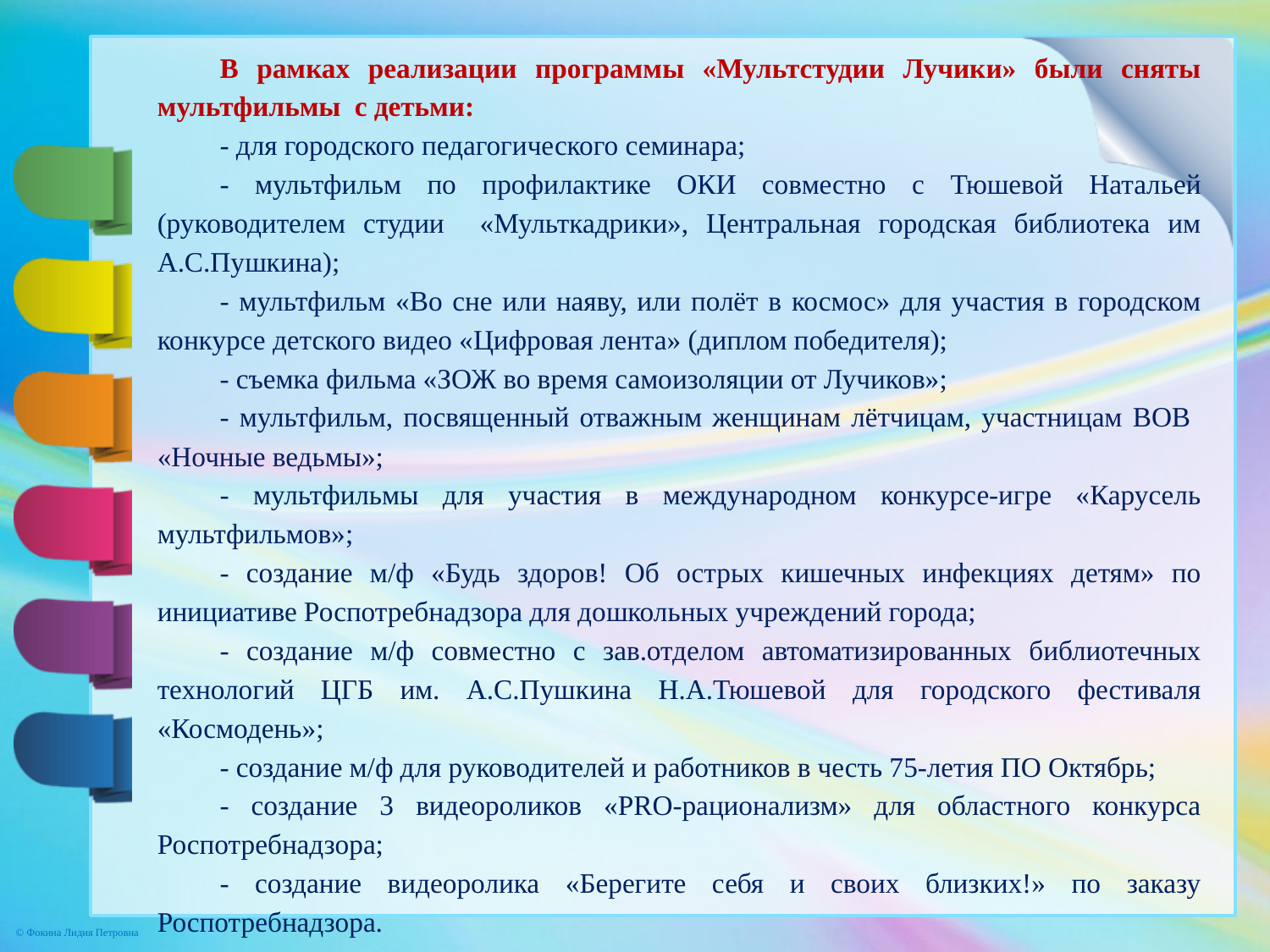

В рамках реализации программы «Мультстудии Лучики» были сняты мультфильмы  с детьми:
- для городского педагогического семинара;
- мультфильм по профилактике ОКИ совместно с Тюшевой Натальей (руководителем студии  «Мульткадрики», Центральная городская библиотека им А.С.Пушкина);
- мультфильм «Во сне или наяву, или полёт в космос» для участия в городском конкурсе детского видео «Цифровая лента» (диплом победителя);
- съемка фильма «ЗОЖ во время самоизоляции от Лучиков»;
- мультфильм, посвященный отважным женщинам лётчицам, участницам ВОВ  «Ночные ведьмы»;
- мультфильмы для участия в международном конкурсе-игре «Карусель мультфильмов»;
- создание м/ф «Будь здоров! Об острых кишечных инфекциях детям» по инициативе Роспотребнадзора для дошкольных учреждений города;
- создание м/ф совместно с зав.отделом автоматизированных библиотечных технологий ЦГБ им. А.С.Пушкина Н.А.Тюшевой для городского фестиваля «Космодень»;
- создание м/ф для руководителей и работников в честь 75-летия ПО Октябрь;
- создание 3 видеороликов «PRO-рационализм» для областного конкурса Роспотребнадзора;
- создание видеоролика «Берегите себя и своих близких!» по заказу Роспотребнадзора.